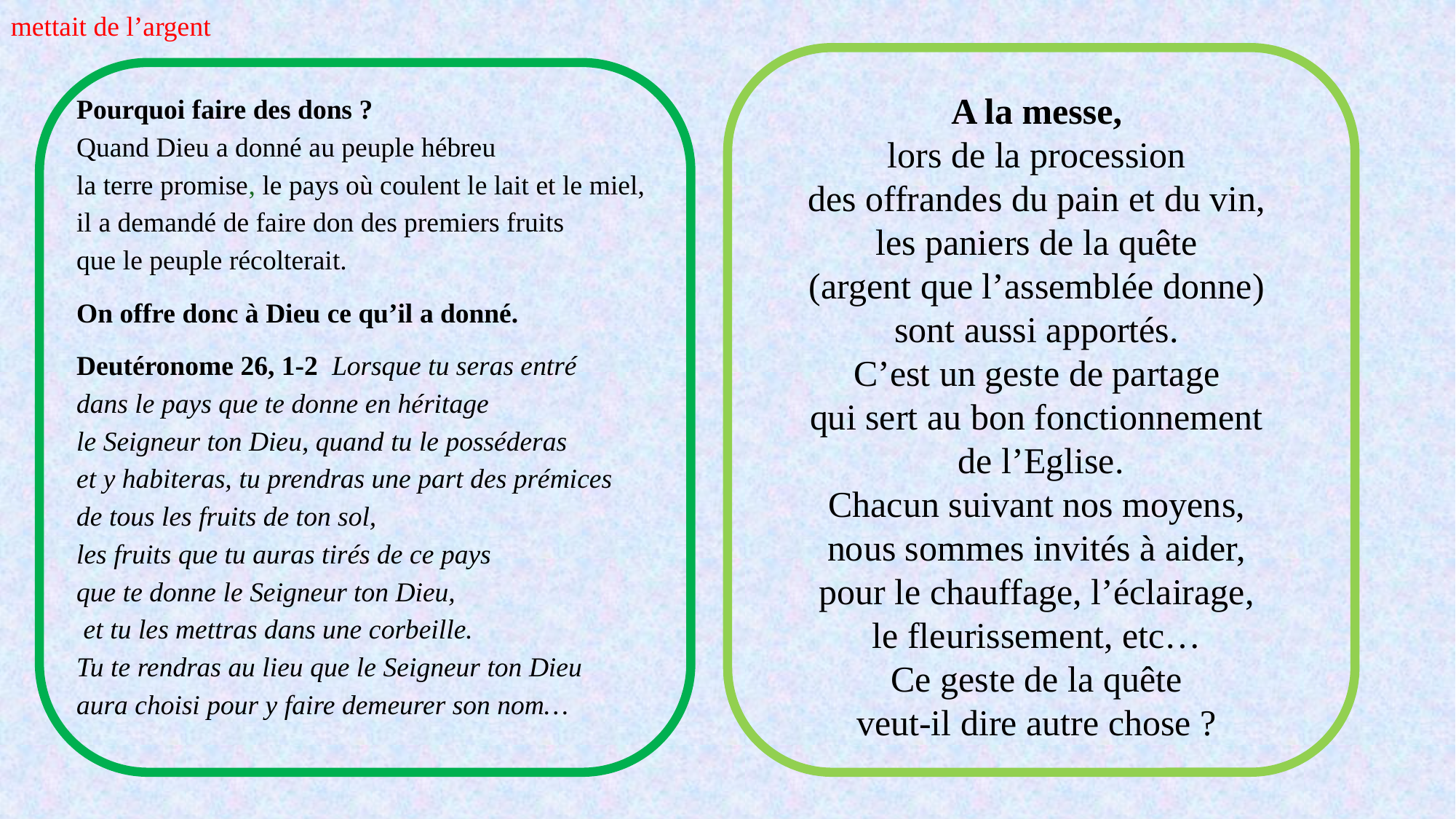

mettait de l’argent

A la messe,
lors de la procession
des offrandes du pain et du vin,
les paniers de la quête
(argent que l’assemblée donne)
sont aussi apportés.
C’est un geste de partage
qui sert au bon fonctionnement
de l’Eglise.
Chacun suivant nos moyens,
nous sommes invités à aider,
pour le chauffage, l’éclairage,
le fleurissement, etc…
Ce geste de la quête
veut-il dire autre chose ?

Pourquoi faire des dons ?
Quand Dieu a donné au peuple hébreu
la terre promise, le pays où coulent le lait et le miel, il a demandé de faire don des premiers fruits
que le peuple récolterait.
On offre donc à Dieu ce qu’il a donné.
Deutéronome 26, 1-2  Lorsque tu seras entré
dans le pays que te donne en héritage
le Seigneur ton Dieu, quand tu le posséderas
et y habiteras, tu prendras une part des prémices
de tous les fruits de ton sol,
les fruits que tu auras tirés de ce pays
que te donne le Seigneur ton Dieu,
 et tu les mettras dans une corbeille.
Tu te rendras au lieu que le Seigneur ton Dieu
aura choisi pour y faire demeurer son nom…